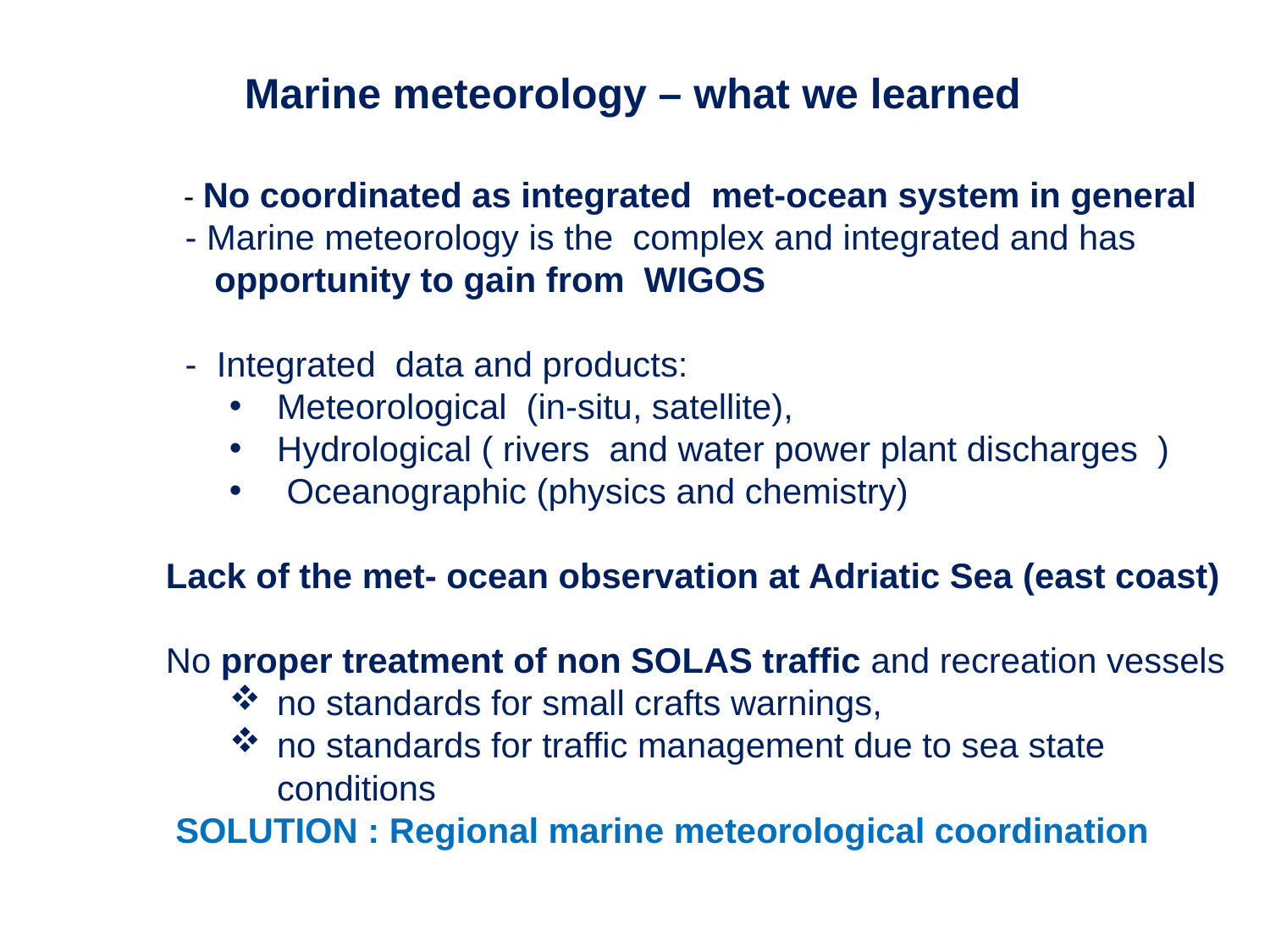

Marine meteorology – what we learned
  - No coordinated as integrated  met-ocean system in general
  - Marine meteorology is the  complex and integrated and has
     opportunity to gain from  WIGOS

  -  Integrated  data and products:
Meteorological  (in-situ, satellite),
Hydrological ( rivers  and water power plant discharges  )
 Oceanographic (physics and chemistry)

Lack of the met- ocean observation at Adriatic Sea (east coast)

No proper treatment of non SOLAS traffic and recreation vessels
no standards for small crafts warnings,
no standards for traffic management due to sea state conditions
 SOLUTION : Regional marine meteorological coordination